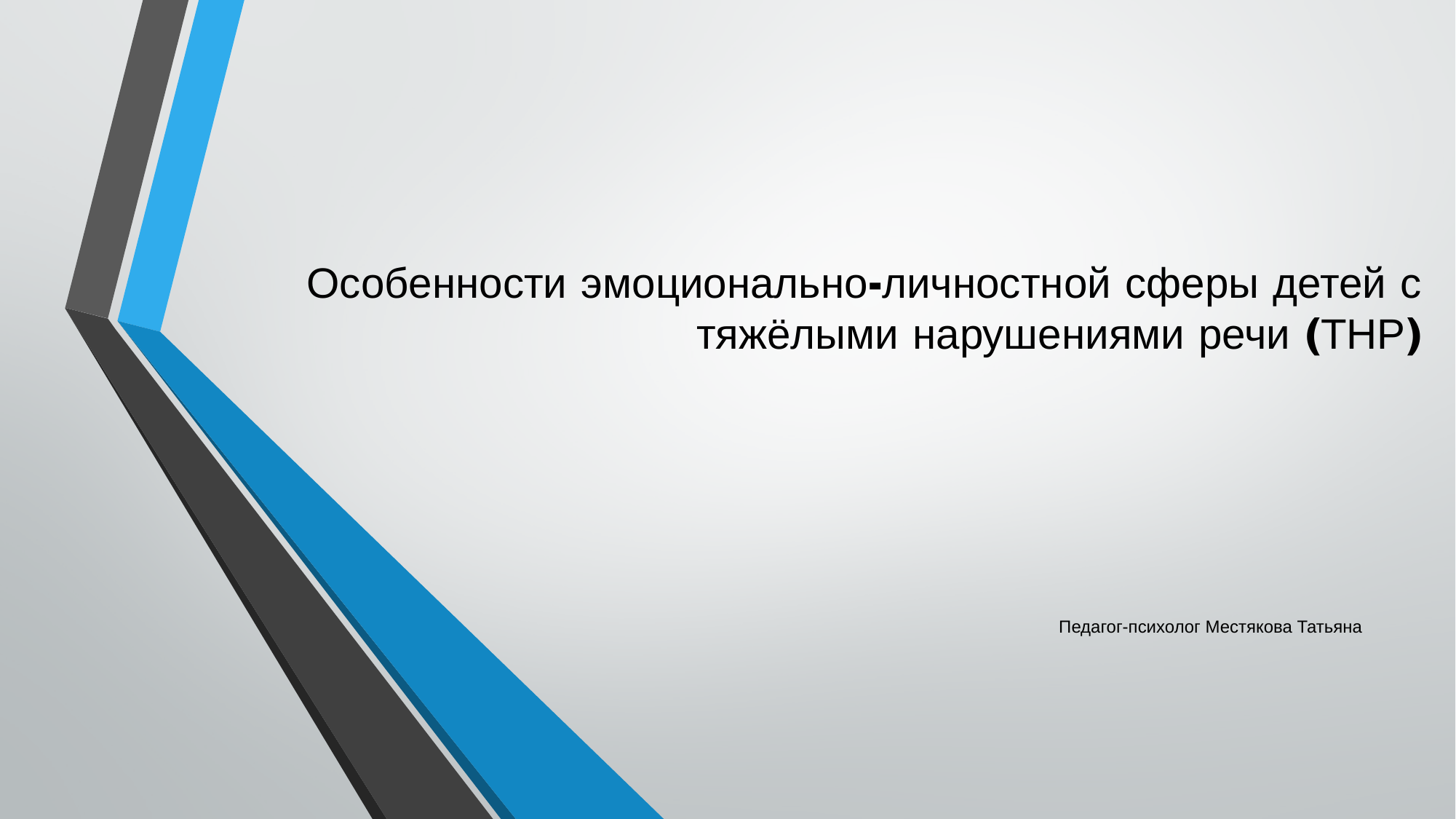

# Особенности эмоционально-личностной сферы детей с тяжёлыми нарушениями речи (ТНР)

Педагог-психолог Местякова Татьяна